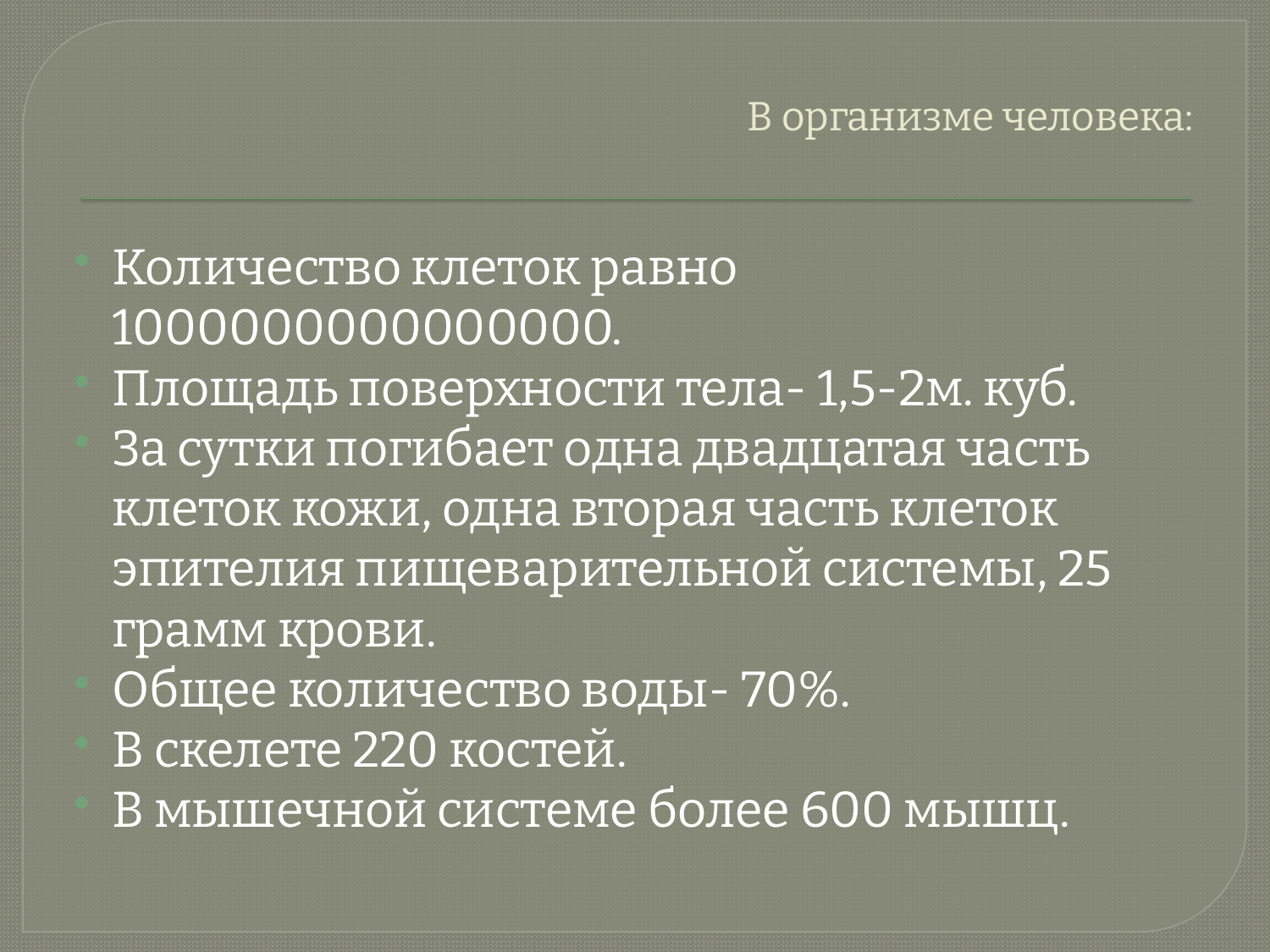

# В организме человека:
Количество клеток равно        1000000000000000.
Площадь поверхности тела- 1,5-2м. куб.
За сутки погибает одна двадцатая часть  клеток кожи, одна вторая часть клеток  эпителия пищеварительной системы, 25 грамм крови.
Общее количество воды- 70%.
В скелете 220 костей.
В мышечной системе более 600 мышц.